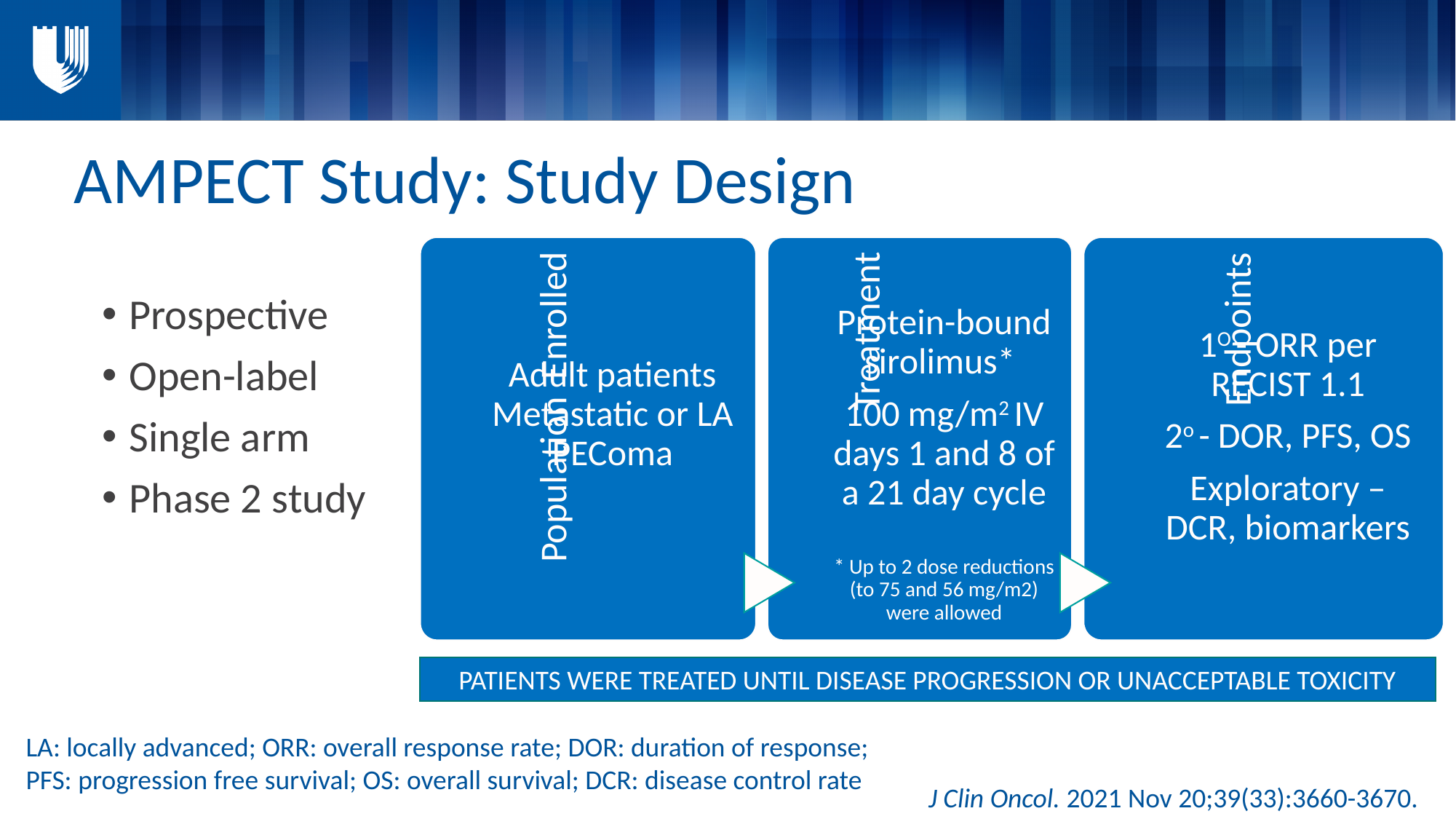

# AMPECT Study: Study Design
Population  Enrolled

Adult patients Metastatic or LA PEComa
Treatment

Protein-bound sirolimus*
100 mg/m2 IV days 1 and 8 of a 21 day cycle

* Up to 2 dose reductions (to 75 and 56 mg/m2) were allowed
Endpoints

1O - ORR per RECIST 1.1
2o - DOR, PFS, OS
Exploratory – DCR, biomarkers
Prospective
Open-label
Single arm
Phase 2 study
PATIENTS WERE TREATED UNTIL DISEASE PROGRESSION OR UNACCEPTABLE TOXICITY
LA: locally advanced; ORR: overall response rate; DOR: duration of response;
PFS: progression free survival; OS: overall survival; DCR: disease control rate
J Clin Oncol. 2021 Nov 20;39(33):3660-3670.